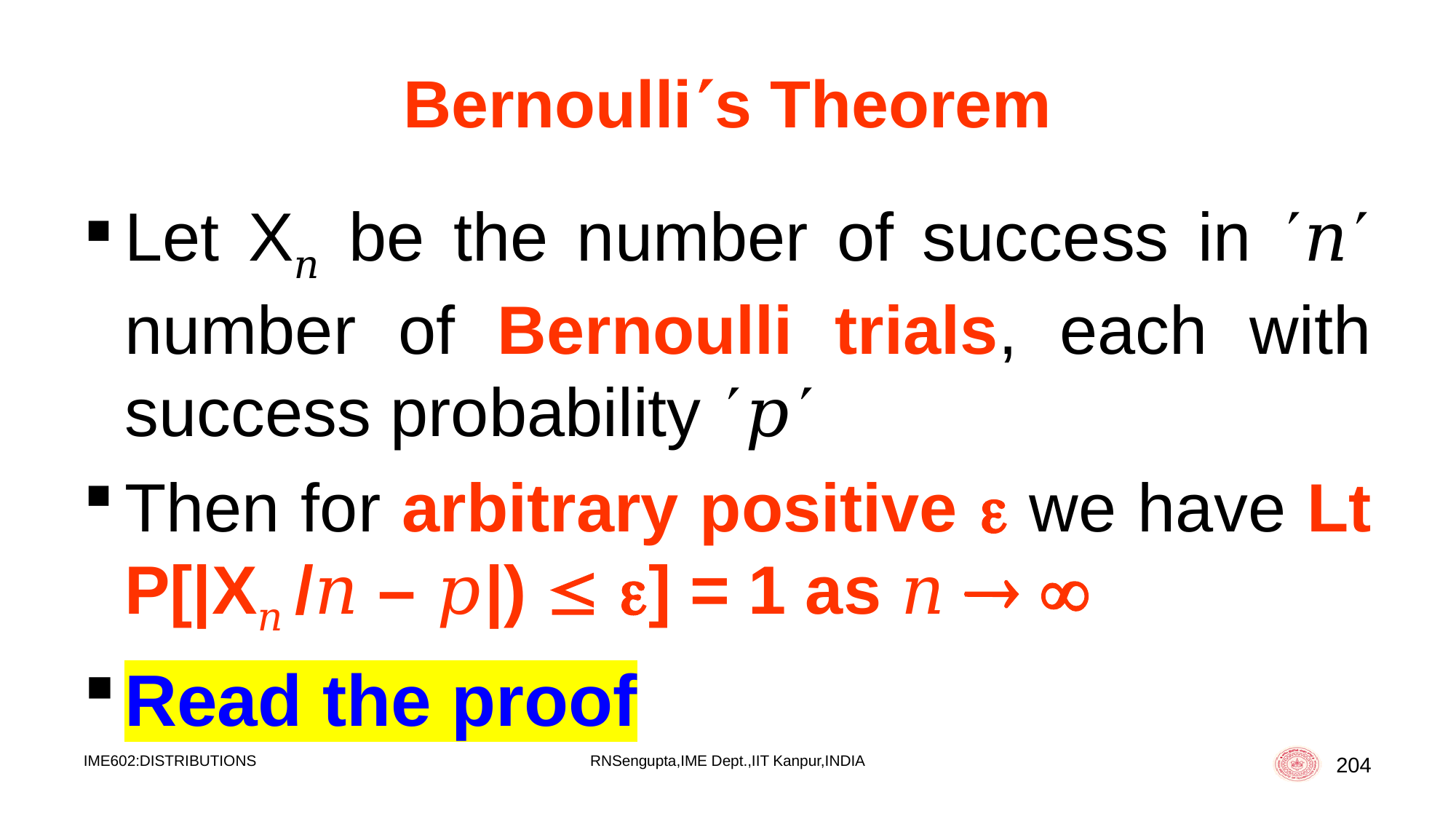

# Bernoulli′s Theorem
Let X𝑛 be the number of success in ′𝑛′ number of Bernoulli trials, each with success probability ′𝑝′
Then for arbitrary positive ε we have Lt P[|X𝑛 /𝑛 – 𝑝|) ≤ ε] = 1 as 𝑛 → ∞
Read the proof
IME602:DISTRIBUTIONS
RNSengupta,IME Dept.,IIT Kanpur,INDIA
204